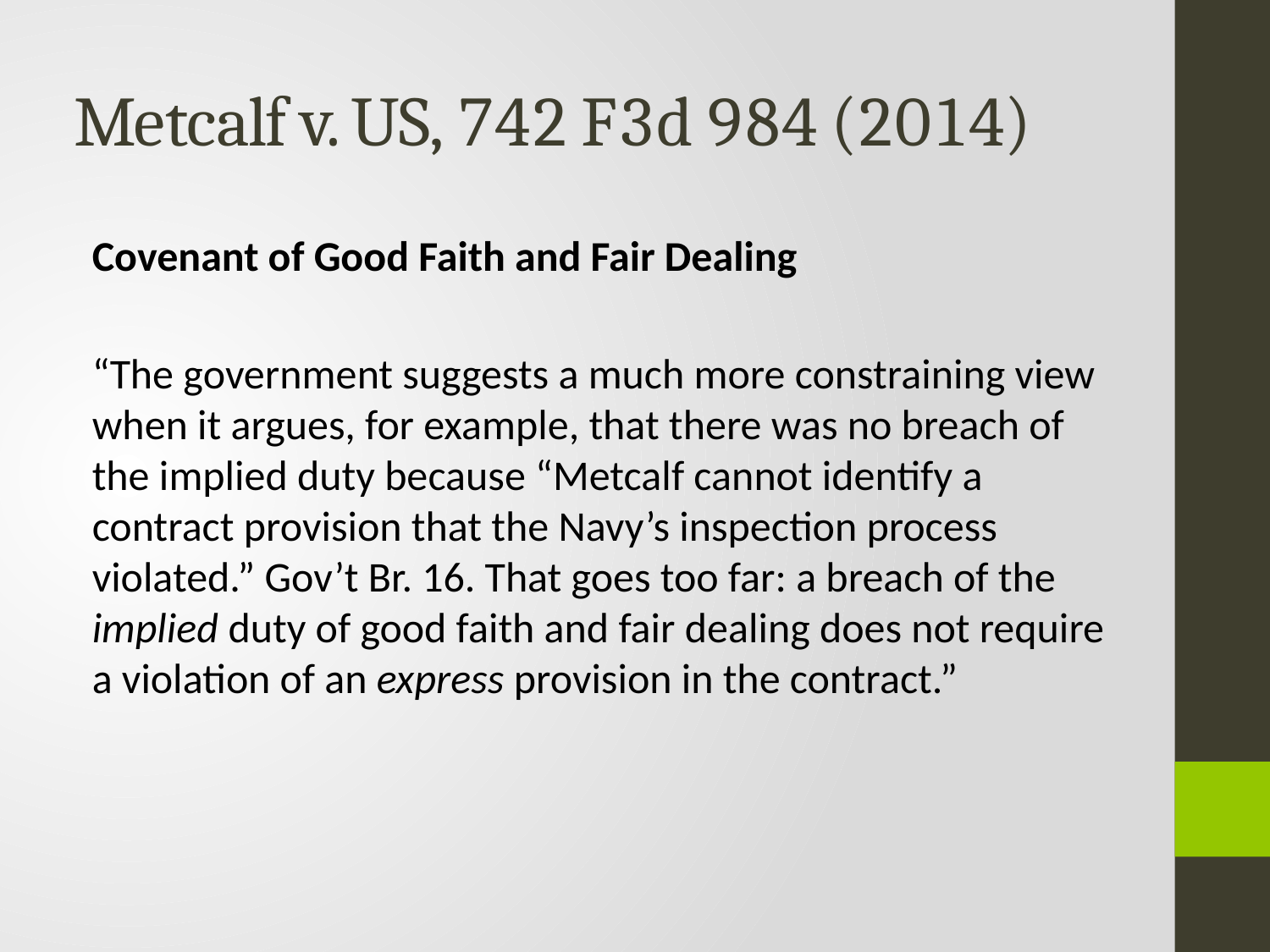

# Metcalf v. US, 742 F3d 984 (2014)
Covenant of Good Faith and Fair Dealing

“The government suggests a much more constraining view when it argues, for example, that there was no breach of the implied duty because “Metcalf cannot identify a contract provision that the Navy’s inspection process violated.” Gov’t Br. 16. That goes too far: a breach of the implied duty of good faith and fair dealing does not require a violation of an express provision in the contract.”